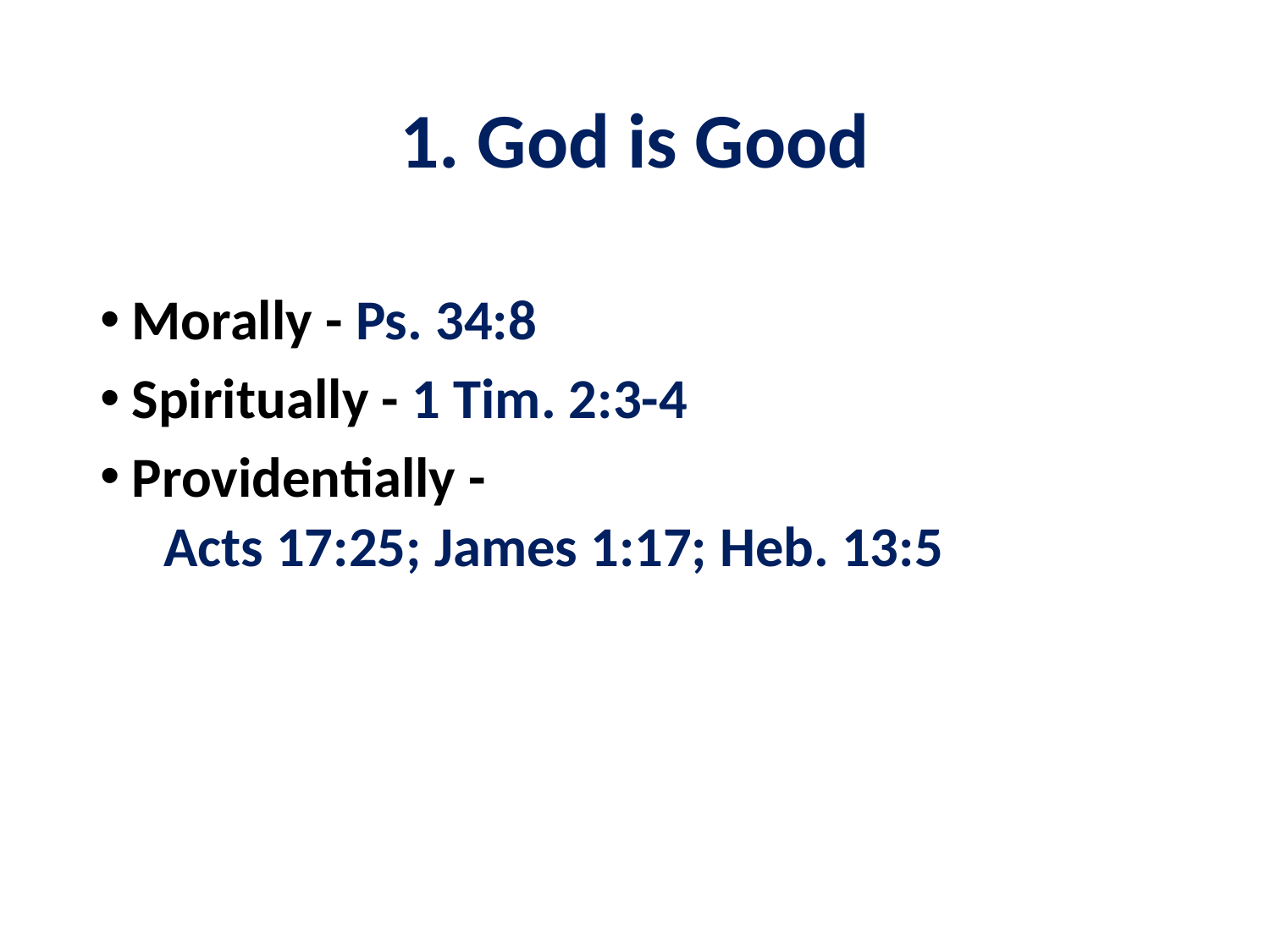

# 1. God is Good
Morally - Ps. 34:8
Spiritually - 1 Tim. 2:3-4
Providentially -
Acts 17:25; James 1:17; Heb. 13:5